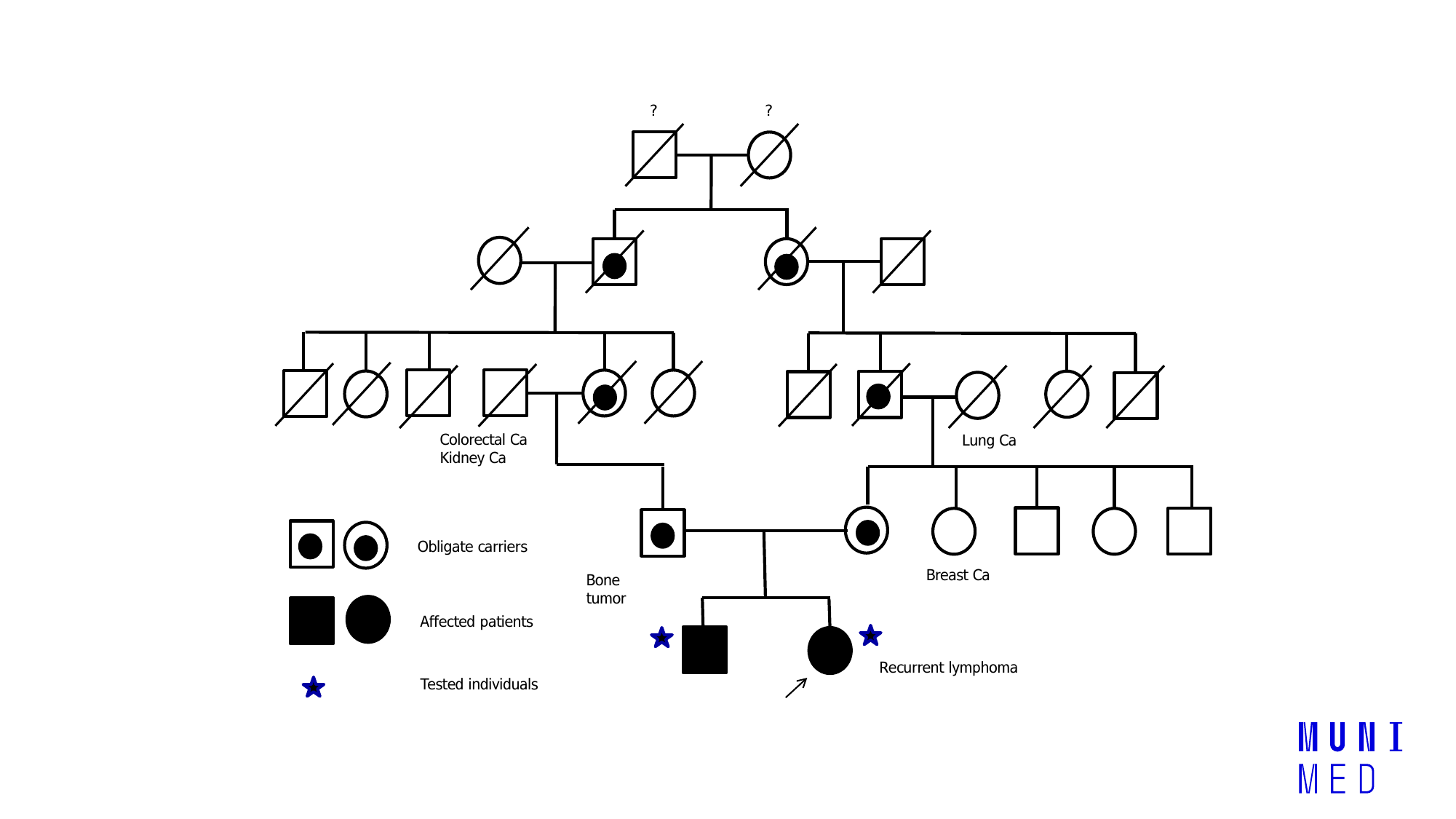

?
?

Colorectal Ca Kidney Ca
Lung Ca

Obligate carriers
Breast Ca
Bone tumor

Affected patients

Tested individuals

Recurrent lymphoma